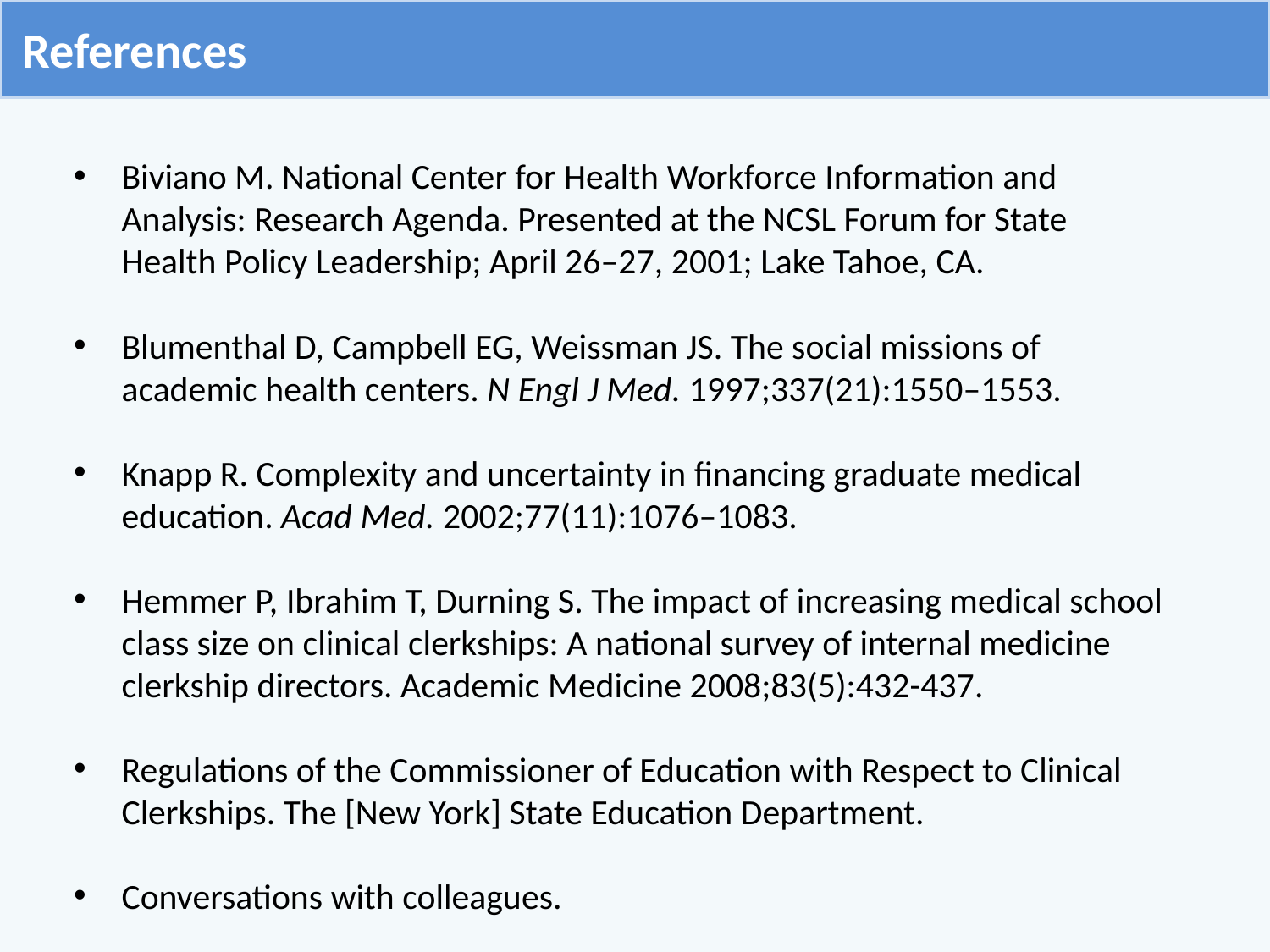

References
Biviano M. National Center for Health Workforce Information and Analysis: Research Agenda. Presented at the NCSL Forum for State Health Policy Leadership; April 26–27, 2001; Lake Tahoe, CA.

Blumenthal D, Campbell EG, Weissman JS. The social missions of academic health centers. N Engl J Med. 1997;337(21):1550–1553.

Knapp R. Complexity and uncertainty in financing graduate medical education. Acad Med. 2002;77(11):1076–1083.

Hemmer P, Ibrahim T, Durning S. The impact of increasing medical school class size on clinical clerkships: A national survey of internal medicine clerkship directors. Academic Medicine 2008;83(5):432-437.

Regulations of the Commissioner of Education with Respect to Clinical Clerkships. The [New York] State Education Department.

Conversations with colleagues.